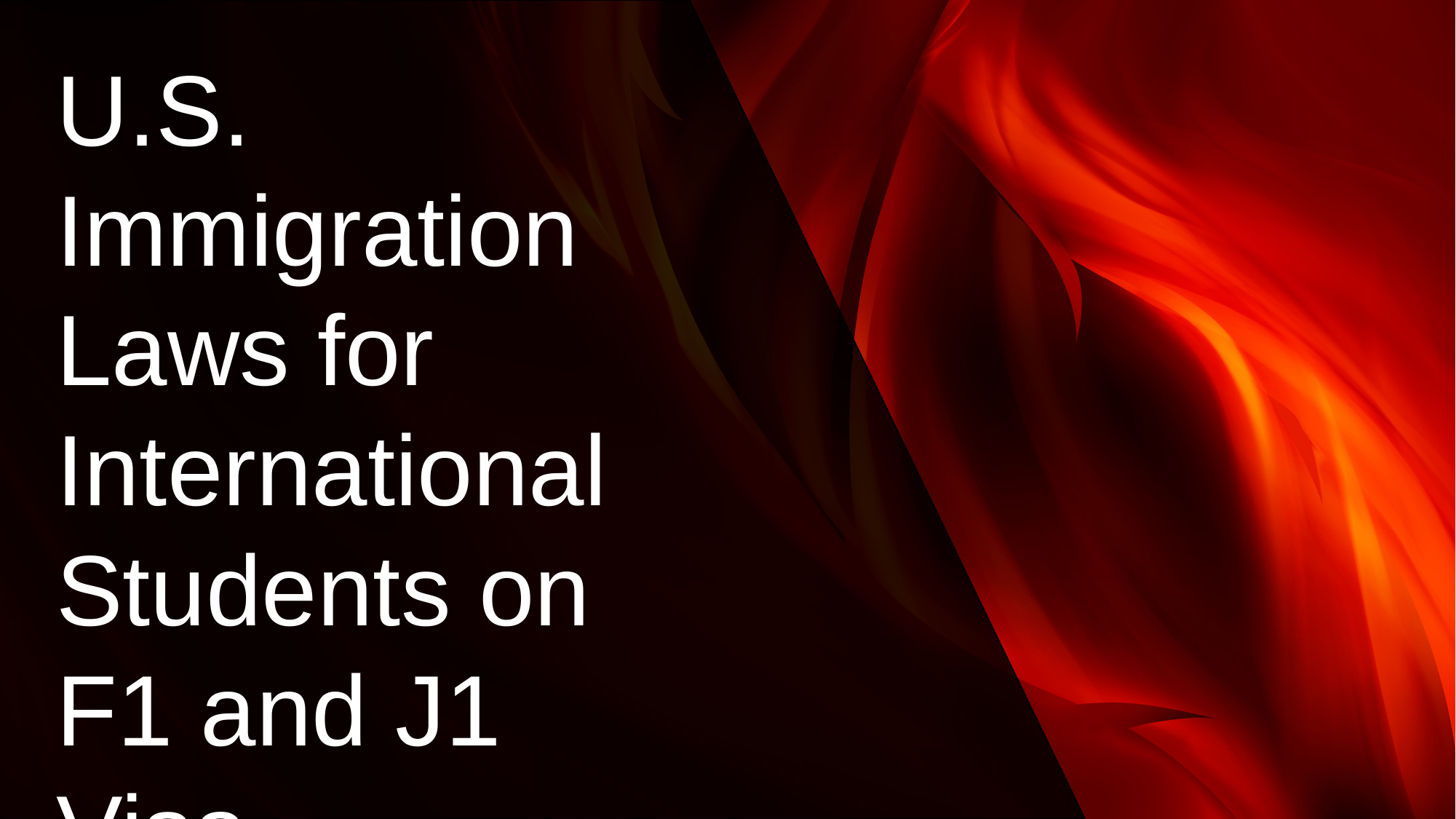

U.S. Immigration Laws for International Students on F1 and J1 Visa